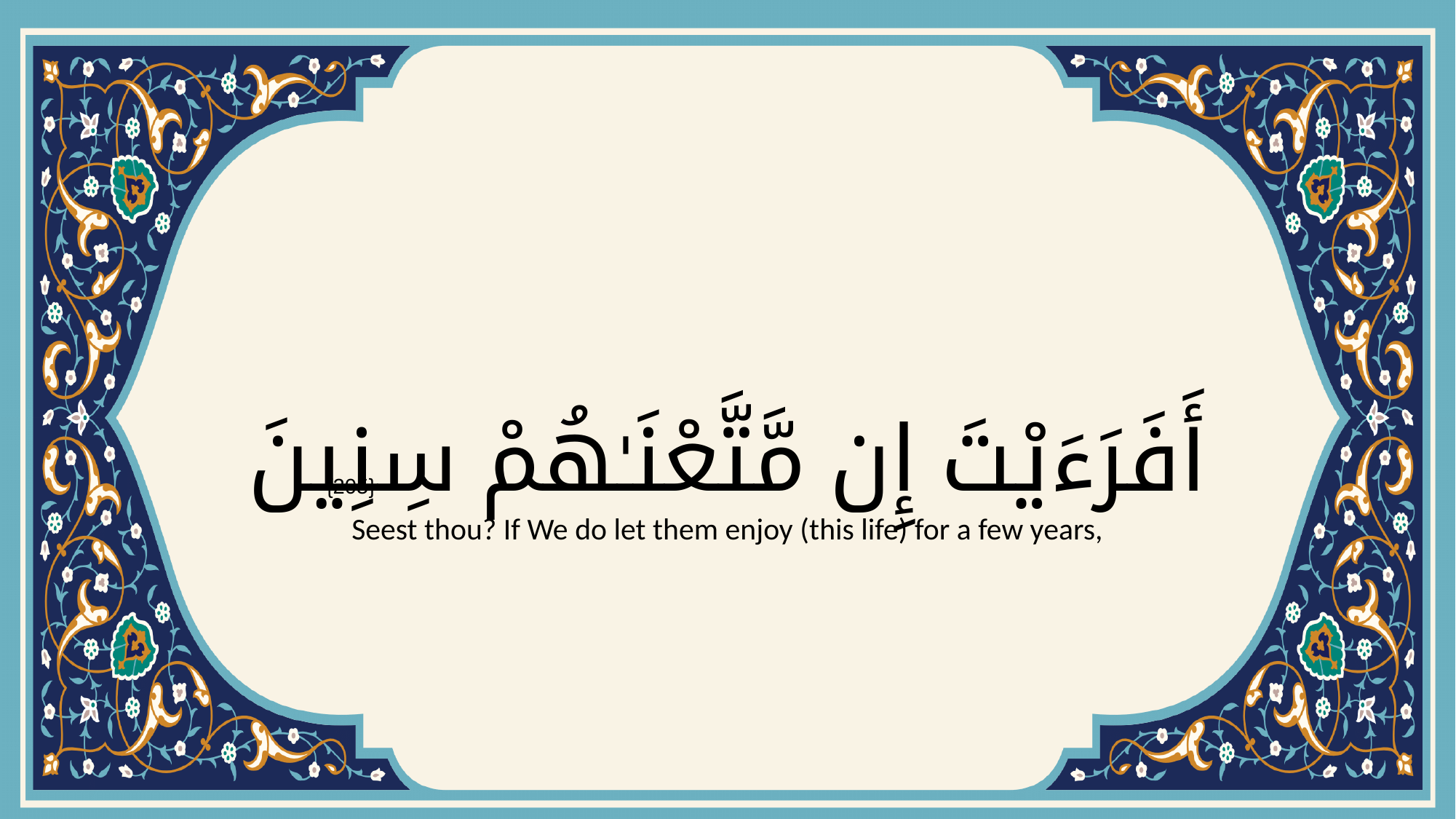

# أَفَرَءَيْتَ إِن مَّتَّعْنَـٰهُمْ سِنِينَ
{205}
Seest thou? If We do let them enjoy (this life) for a few years,